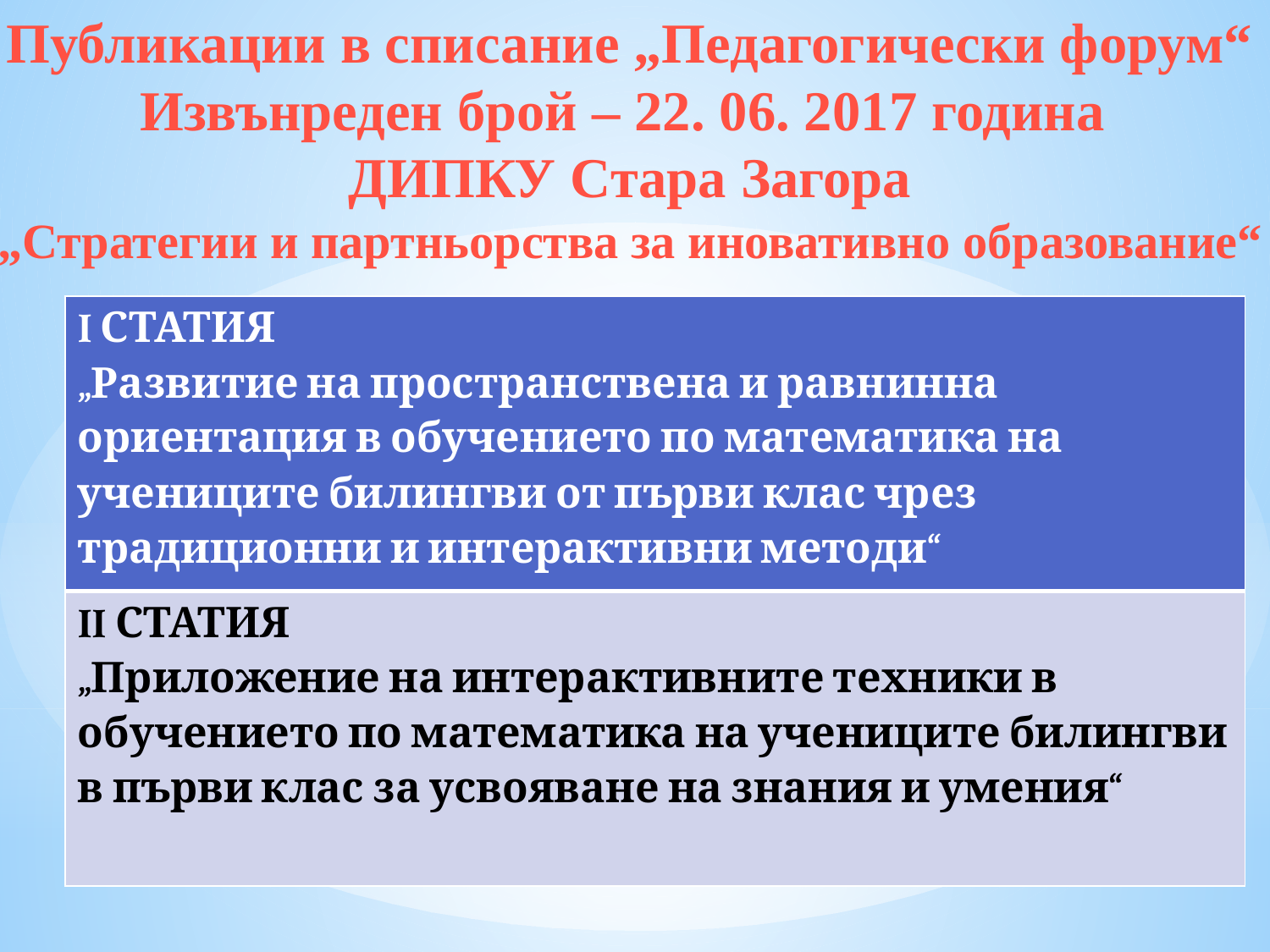

Публикации в списание „Педагогически форум“
Извънреден брой – 22. 06. 2017 година
ДИПКУ Стара Загора
„Стратегии и партньорства за иновативно образование“

| I СТАТИЯ „Развитие на пространствена и равнинна ориентация в обучението по математика на учениците билингви от първи клас чрез традиционни и интерактивни методи“ |
| --- |
| II СТАТИЯ „Приложение на интерактивните техники в обучението по математика на учениците билингви в първи клас за усвояване на знания и умения“ |